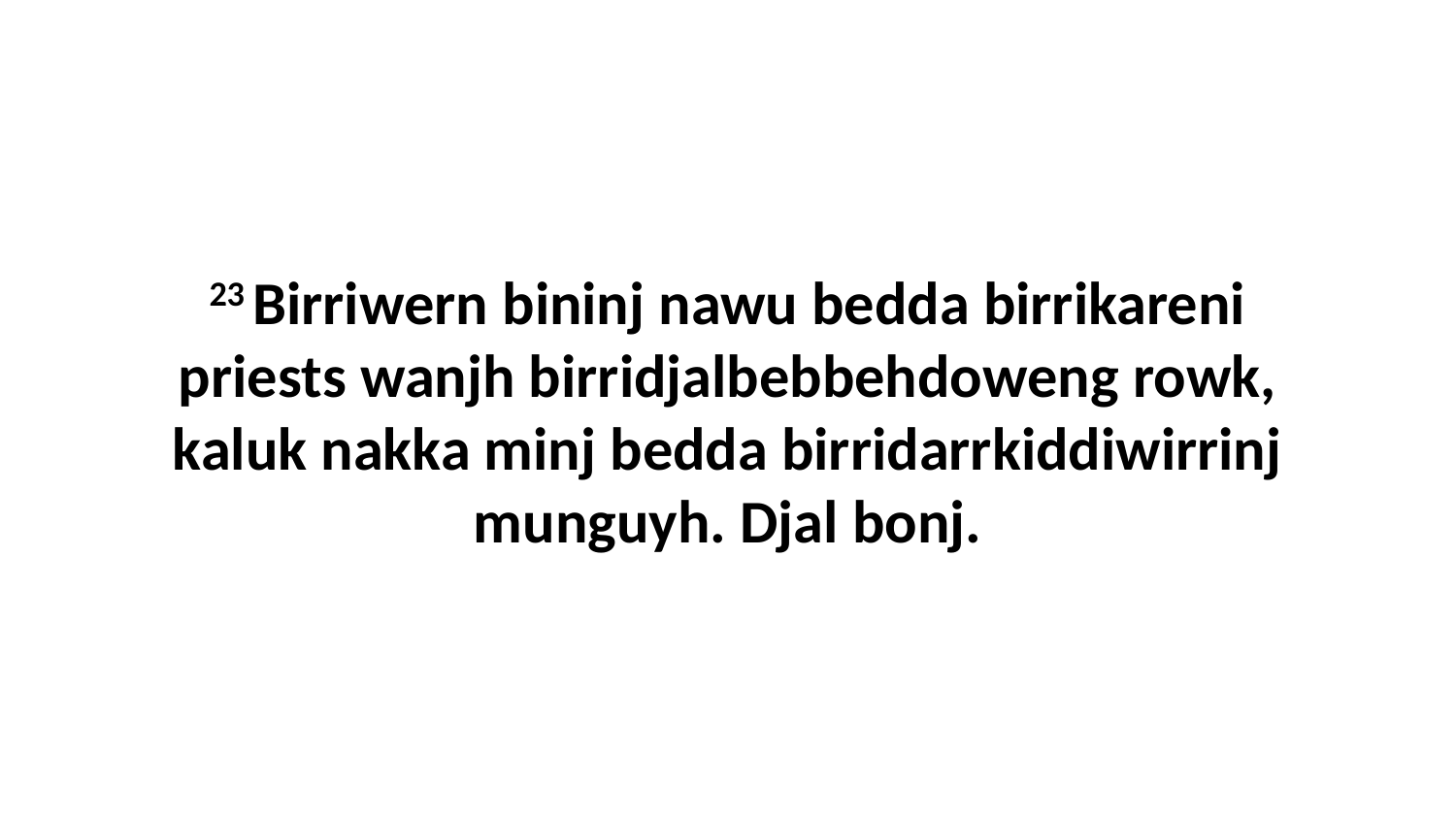

23 Birriwern bininj nawu bedda birrikareni priests wanjh birridjalbebbehdoweng rowk, kaluk nakka minj bedda birridarrkiddiwirrinj munguyh. Djal bonj.